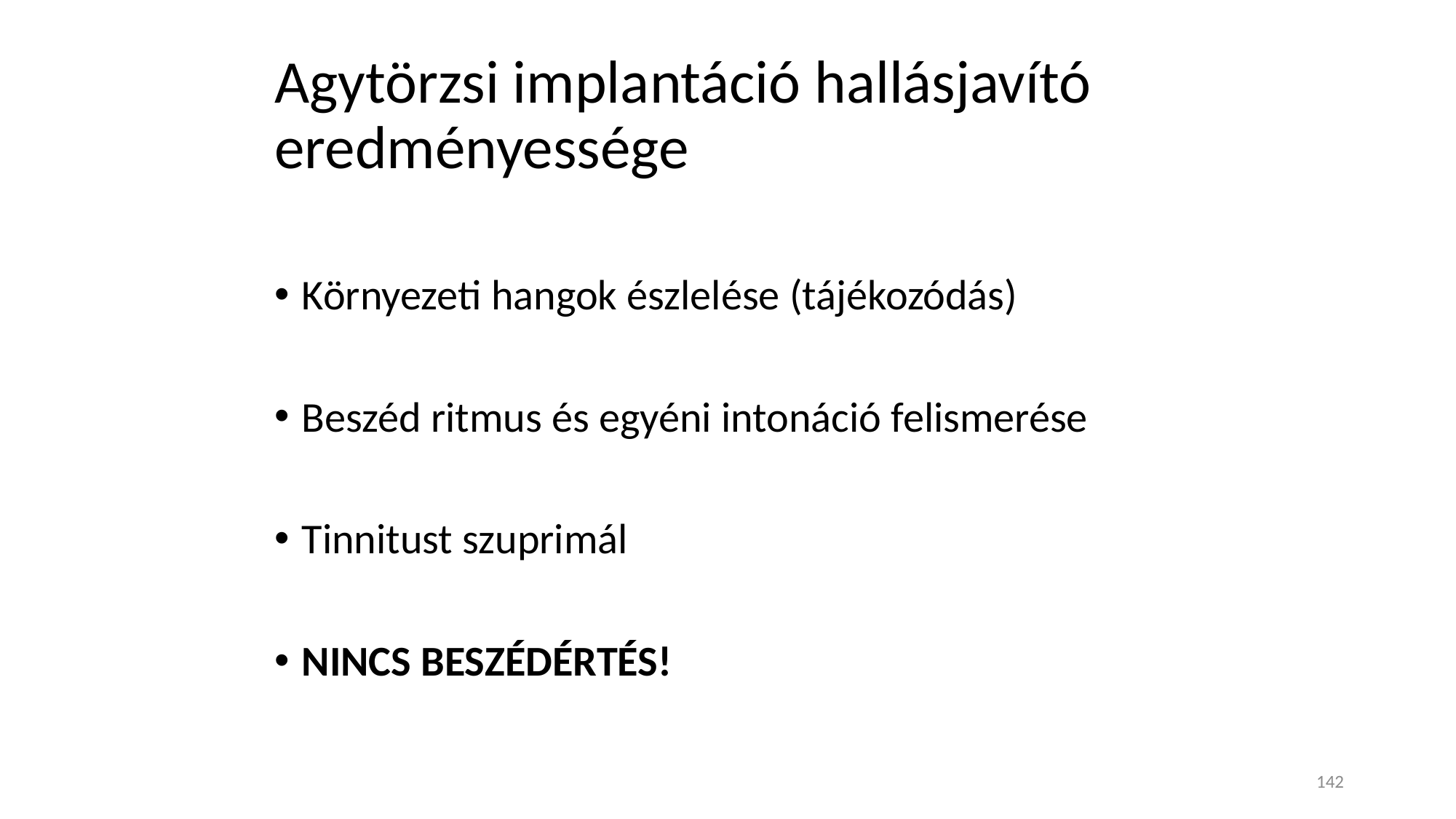

# Agytörzsi implantáció hallásjavító eredményessége
Környezeti hangok észlelése (tájékozódás)

Beszéd ritmus és egyéni intonáció felismerése

Tinnitust szuprimál

NINCS BESZÉDÉRTÉS!
142